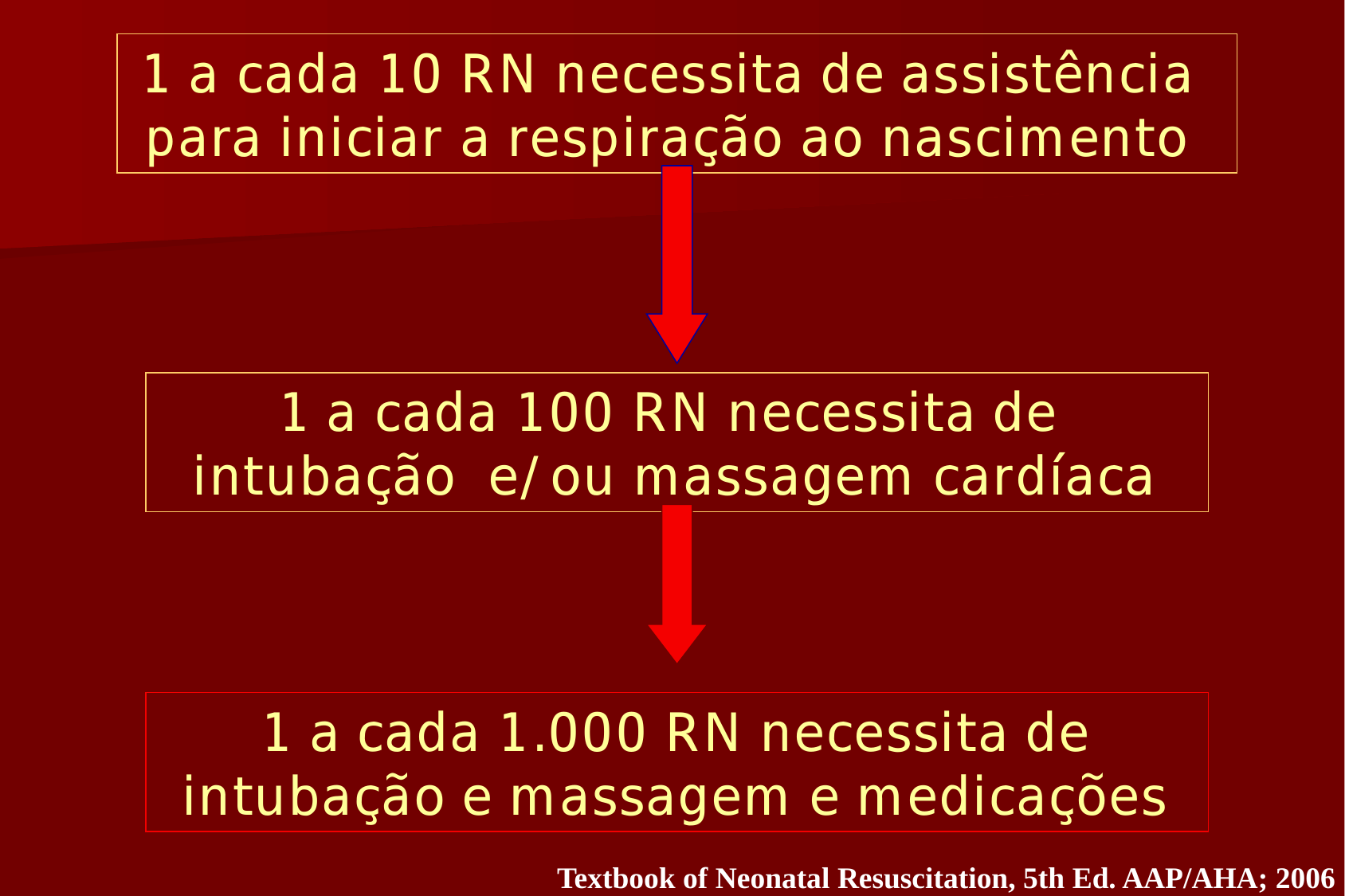

1 a cada 10 RN necessita de assistência  para iniciar a respiração ao nascimento

1 a cada 100 RN necessita de
intubação  e/ou massagem cardíaca

1 a cada 1.000 RN necessita de intubação e massagem e medicações
Textbook of Neonatal Resuscitation, 5th Ed. AAP/AHA; 2006